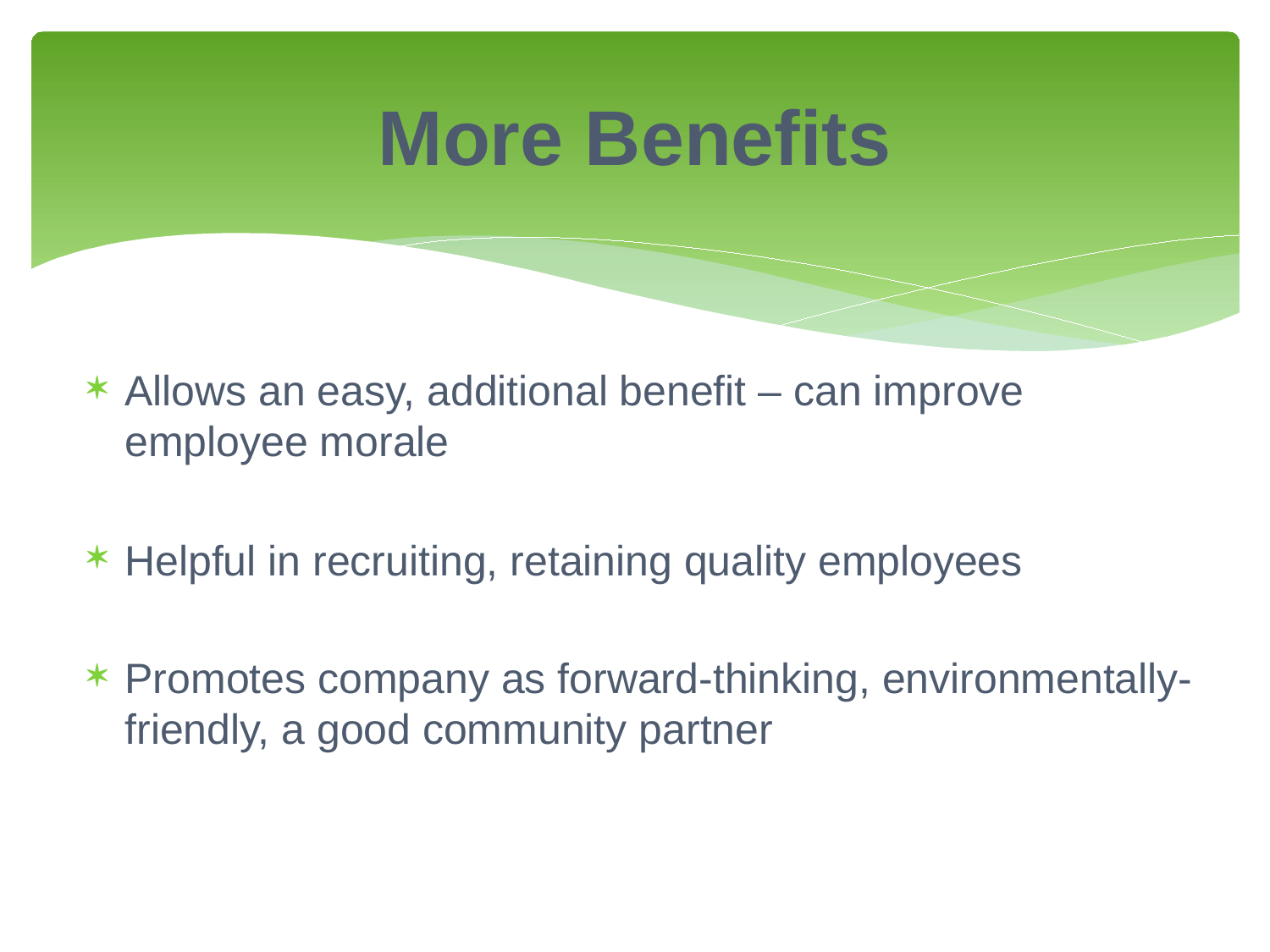

# More Benefits

Allows an easy, additional benefit – can improve employee morale

Helpful in recruiting, retaining quality employees

Promotes company as forward-thinking, environmentally-friendly, a good community partner